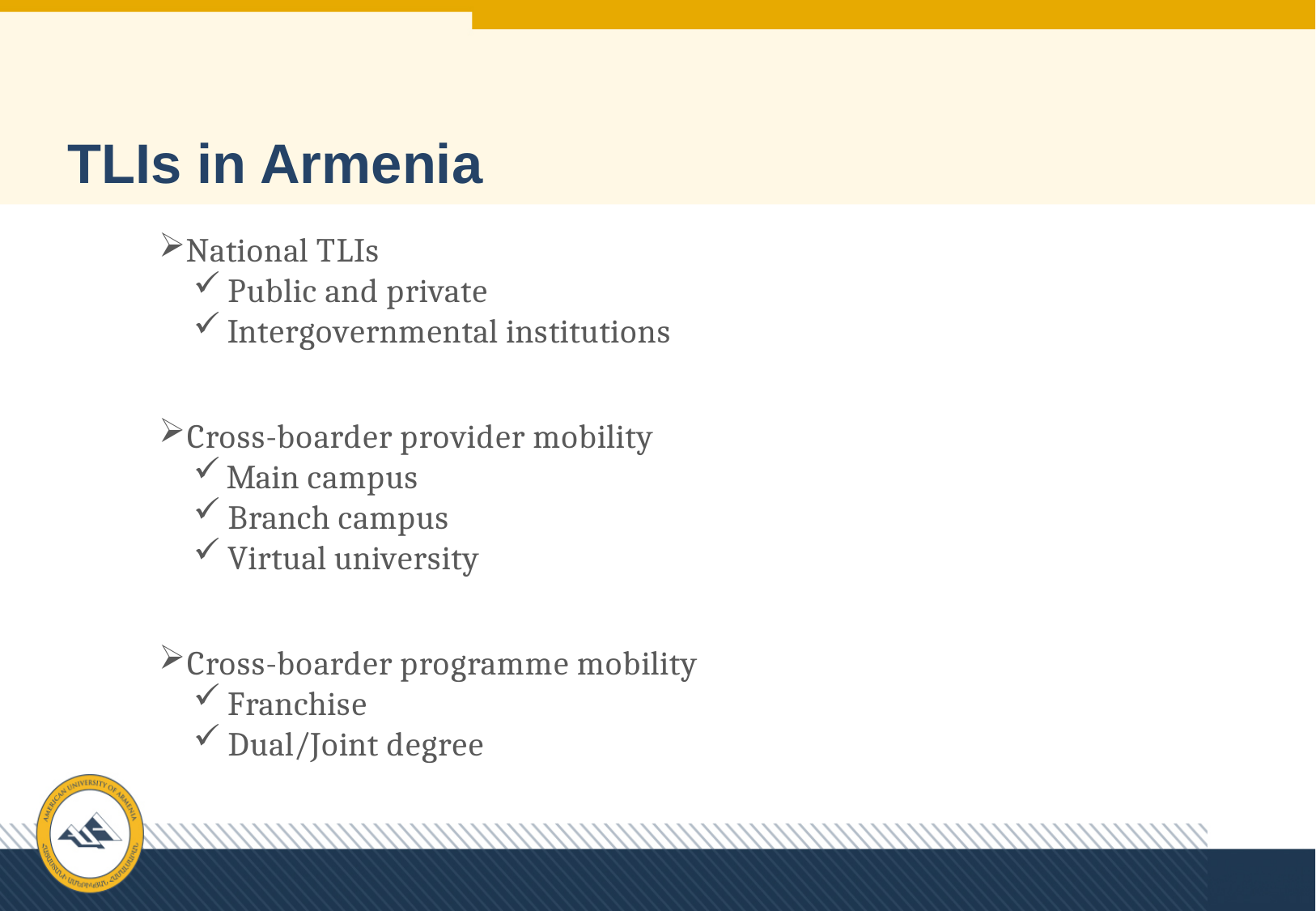

# TLIs in Armenia
National TLIs
Public and private
Intergovernmental institutions

Cross-boarder provider mobility
Main campus
Branch campus
Virtual university

Cross-boarder programme mobility
Franchise
Dual/Joint degree